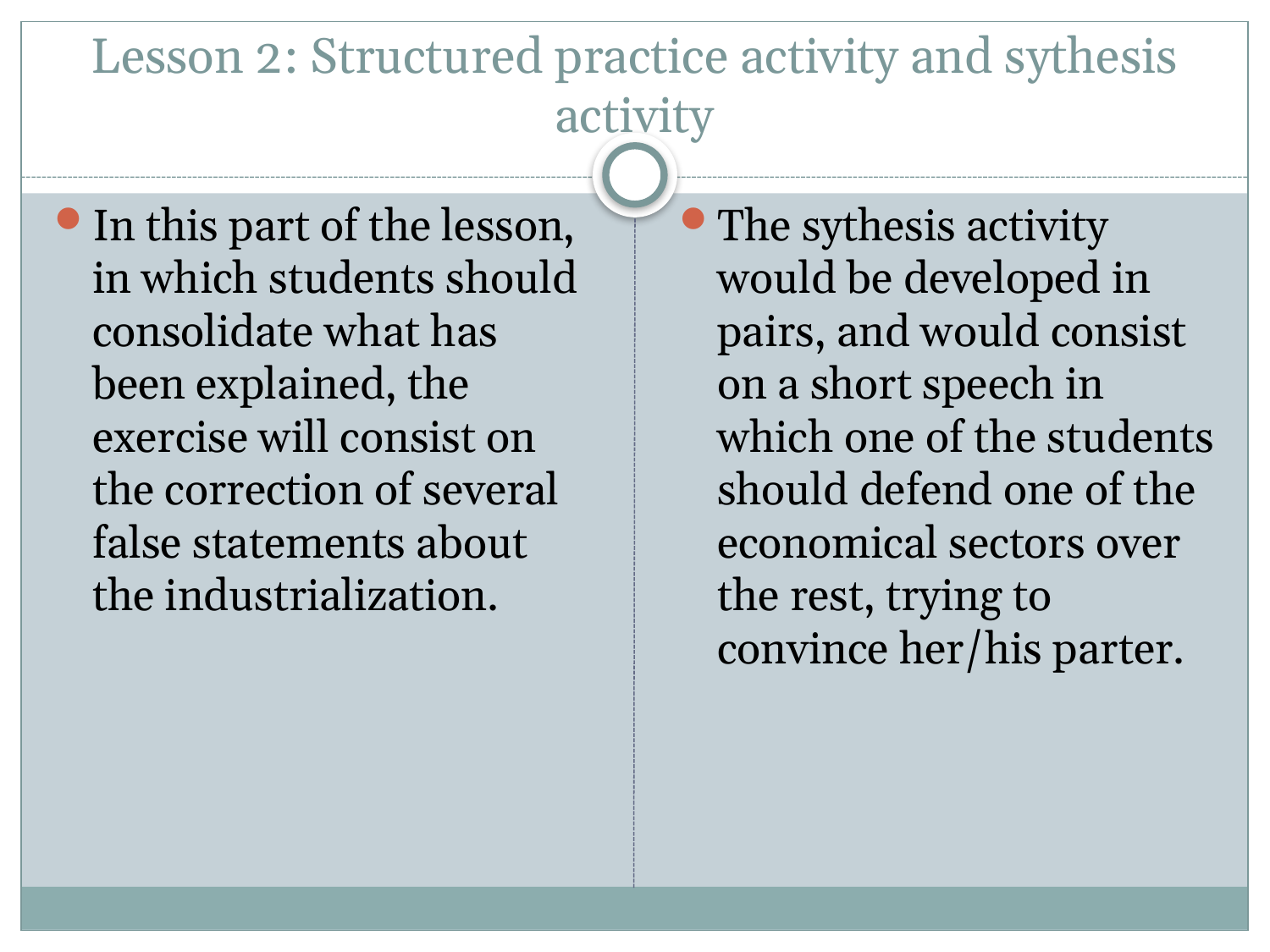

# Lesson 2: Structured practice activity and sythesis activity
In this part of the lesson, in which students should consolidate what has been explained, the exercise will consist on the correction of several false statements about the industrialization.
The sythesis activity  would be developed in pairs, and would consist on a short speech in which one of the students should defend one of the economical sectors over the rest, trying to convince her/his parter.